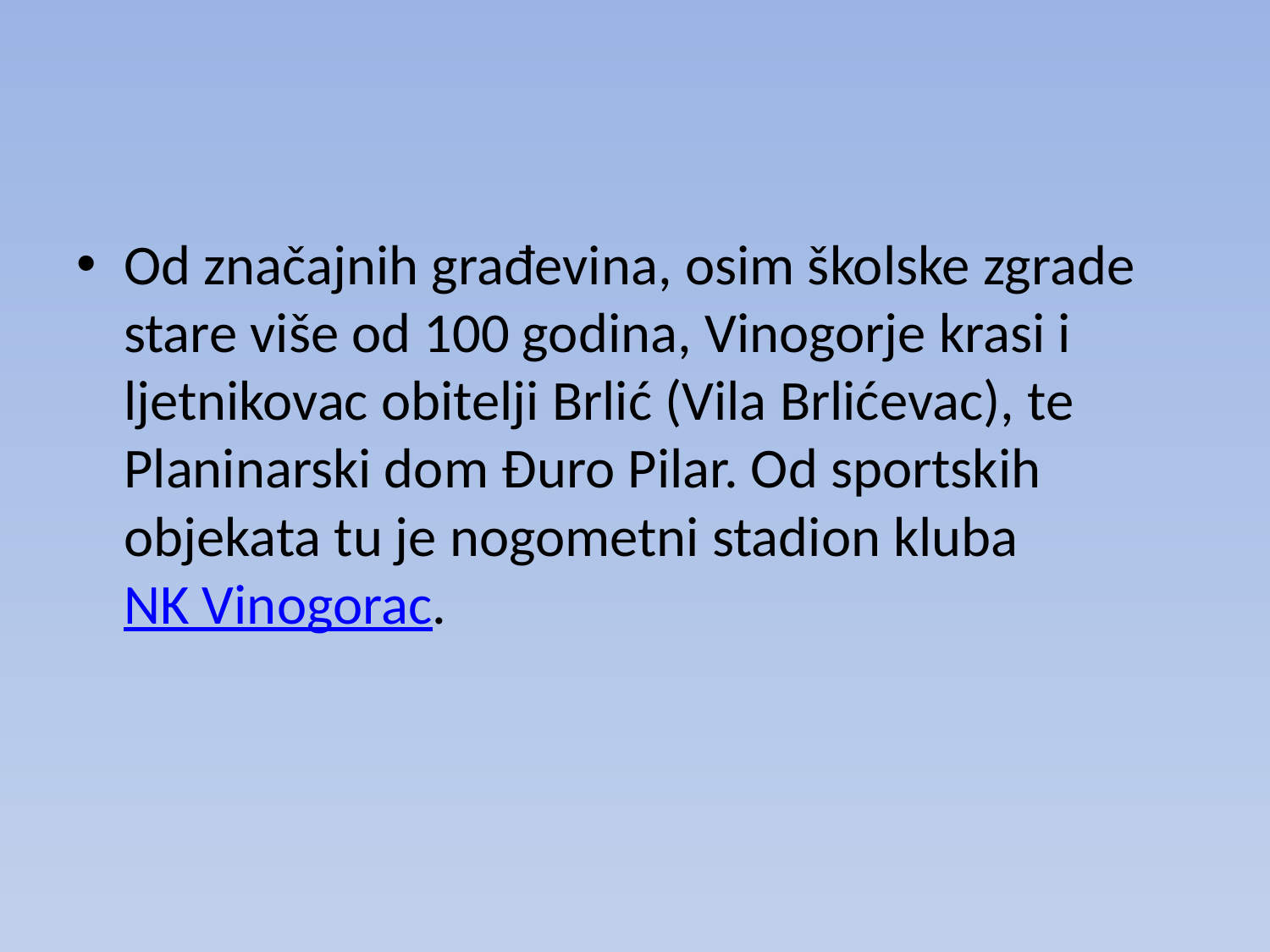

#
Od značajnih građevina, osim školske zgrade stare više od 100 godina, Vinogorje krasi i ljetnikovac obitelji Brlić (Vila Brlićevac), te Planinarski dom Đuro Pilar. Od sportskih objekata tu je nogometni stadion kluba NK Vinogorac.